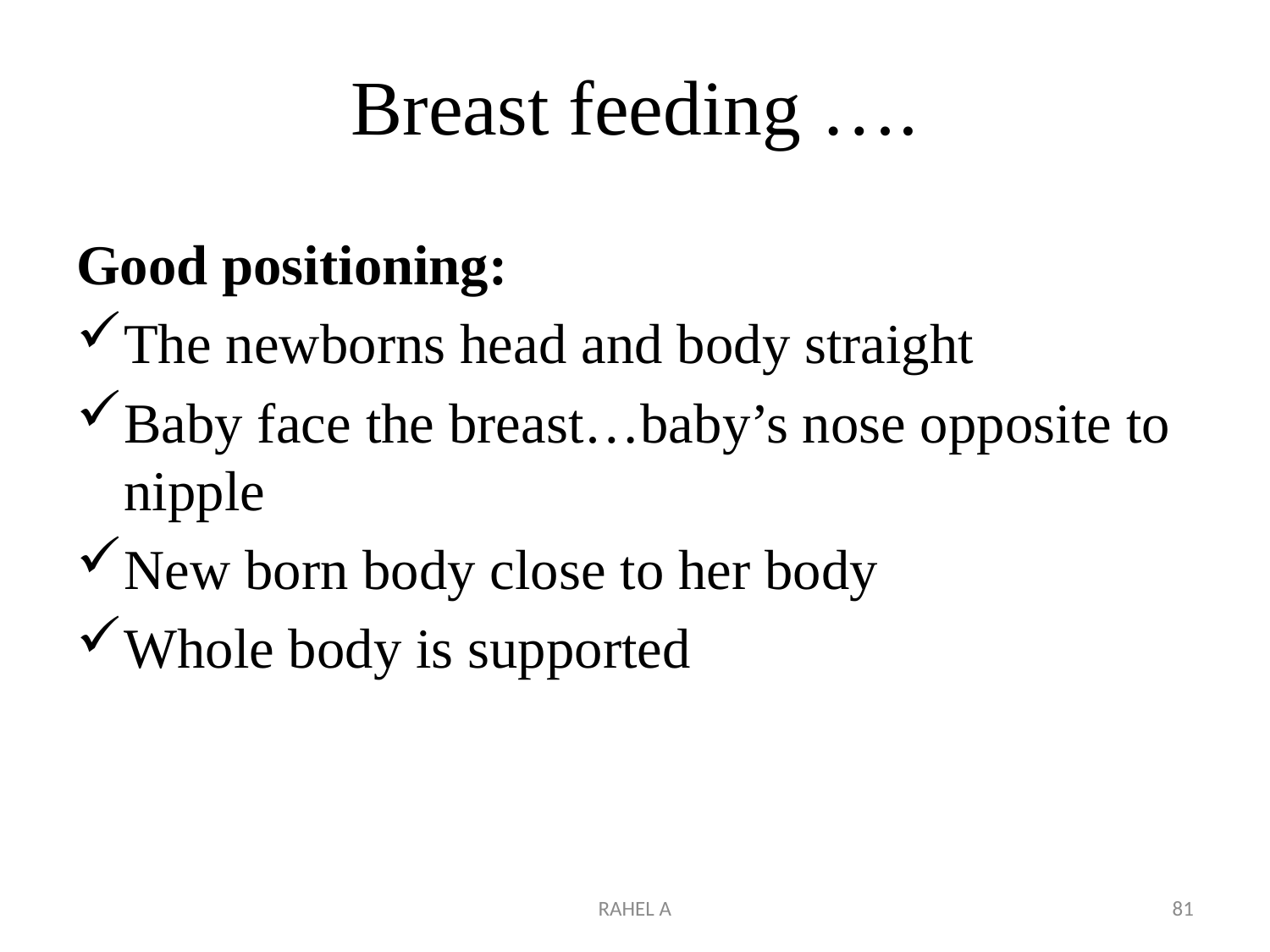

# Breast feeding ….
Good positioning:
The newborns head and body straight
Baby face the breast…baby’s nose opposite to nipple
New born body close to her body
Whole body is supported

RAHEL A
81